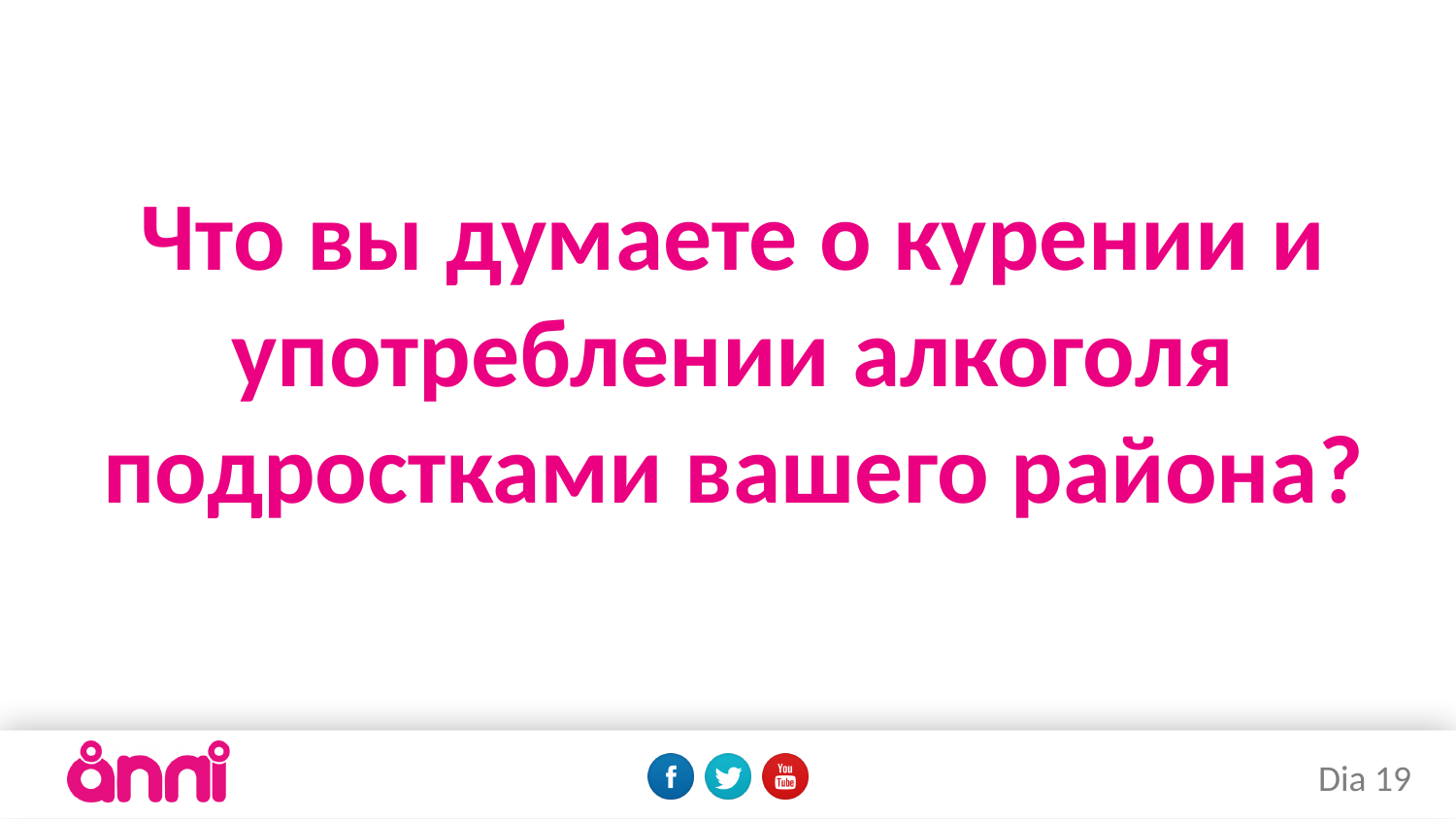

# Что вы думаете о курении и употреблении алкоголя подростками вашего района?
Dia 19